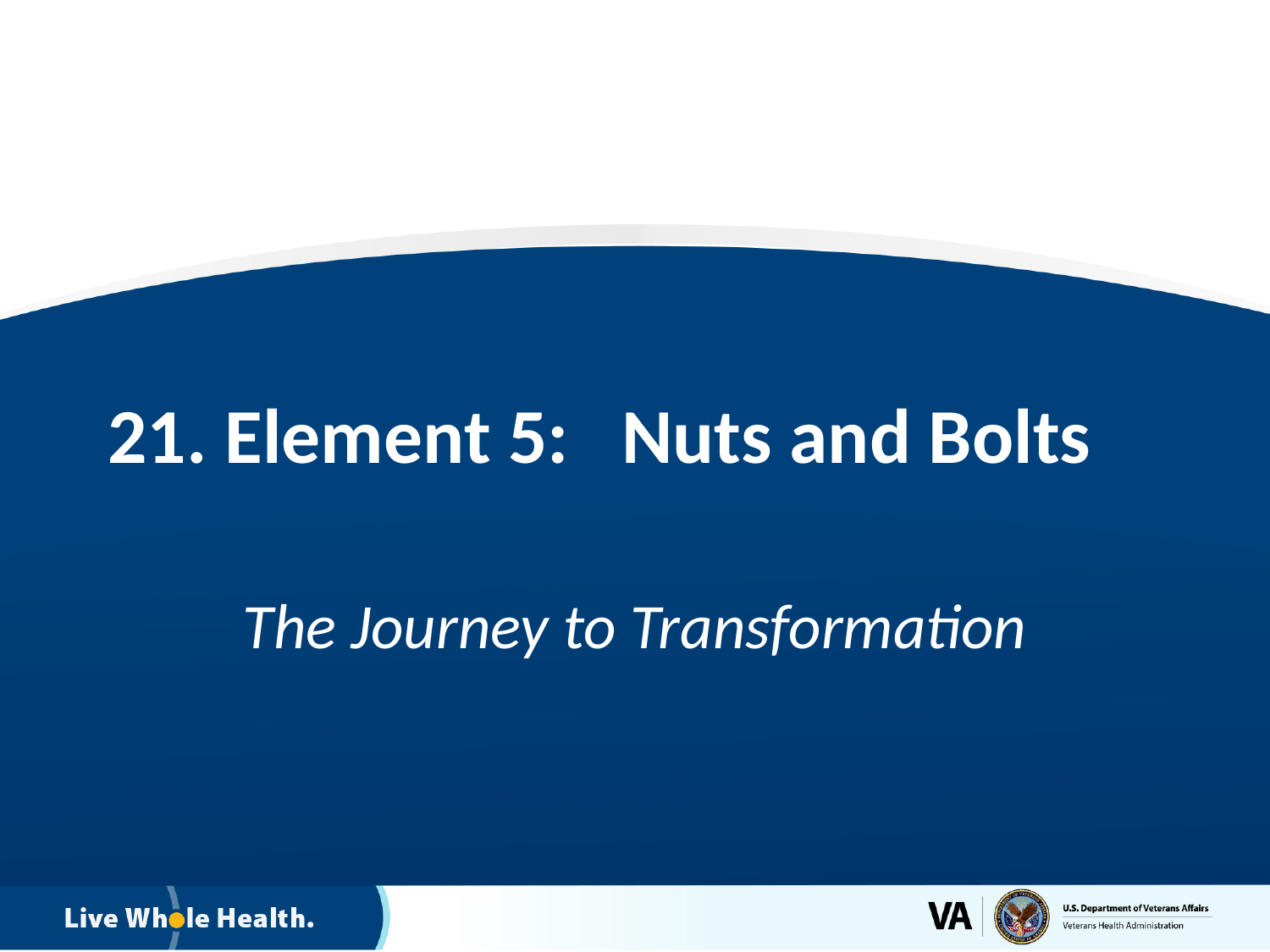

# 21. Element 5:   Nuts and Bolts
The Journey to Transformation